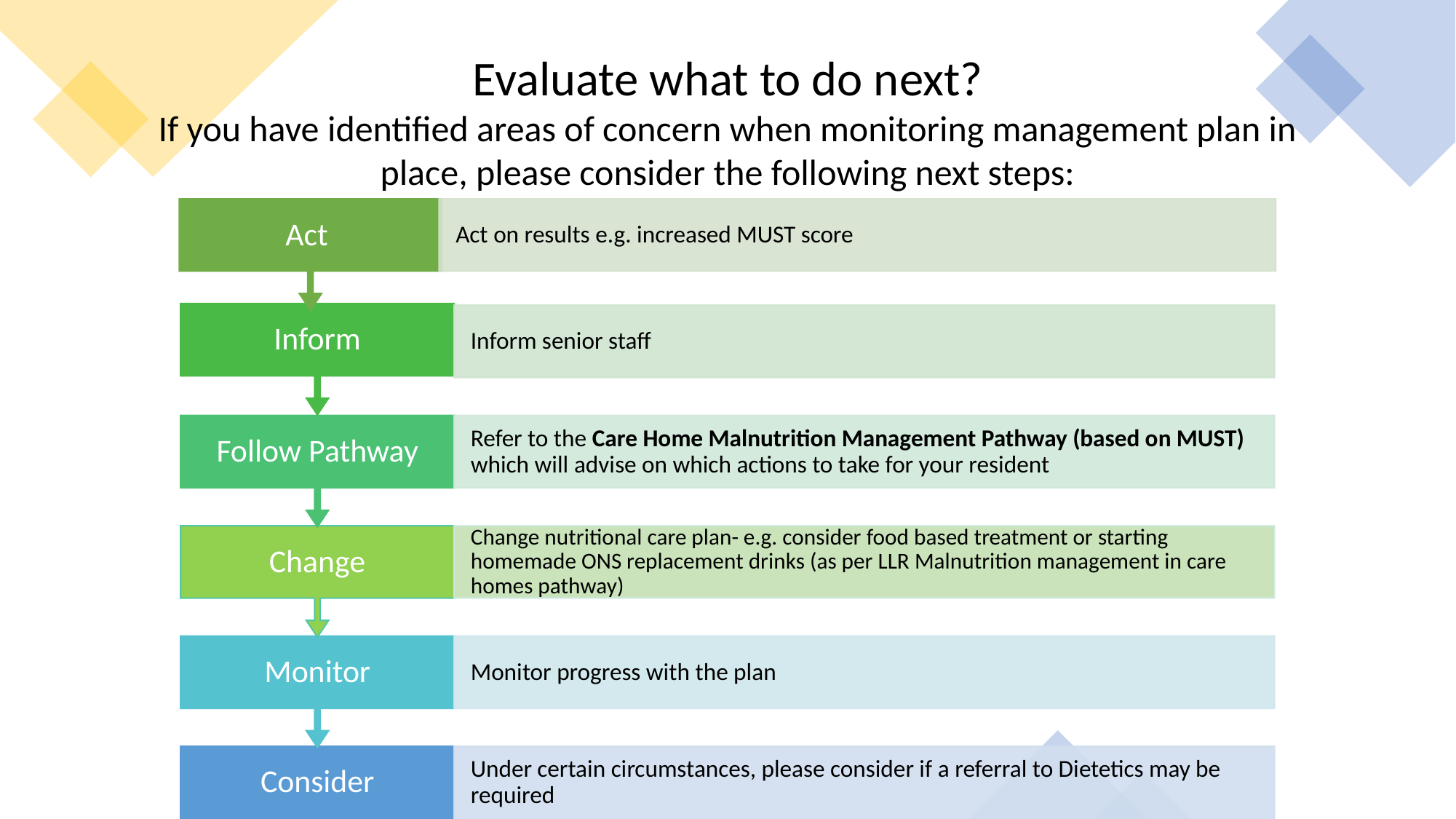

Evaluate what to do next?
If you have identified areas of concern when monitoring management plan in place, please consider the following next steps:

Consider
Under certain circumstances, please consider if a referral to Dietetics may be required
Monitor
Monitor progress with the plan
Change
Change nutritional care plan- e.g. consider food based treatment or starting homemade ONS replacement drinks (as per LLR Malnutrition management in care homes pathway)
Follow Pathway
Refer to the Care Home Malnutrition Management Pathway (based on MUST) which will advise on which actions to take for your resident
Inform
Inform senior staff
Act
Act on results e.g. increased MUST score